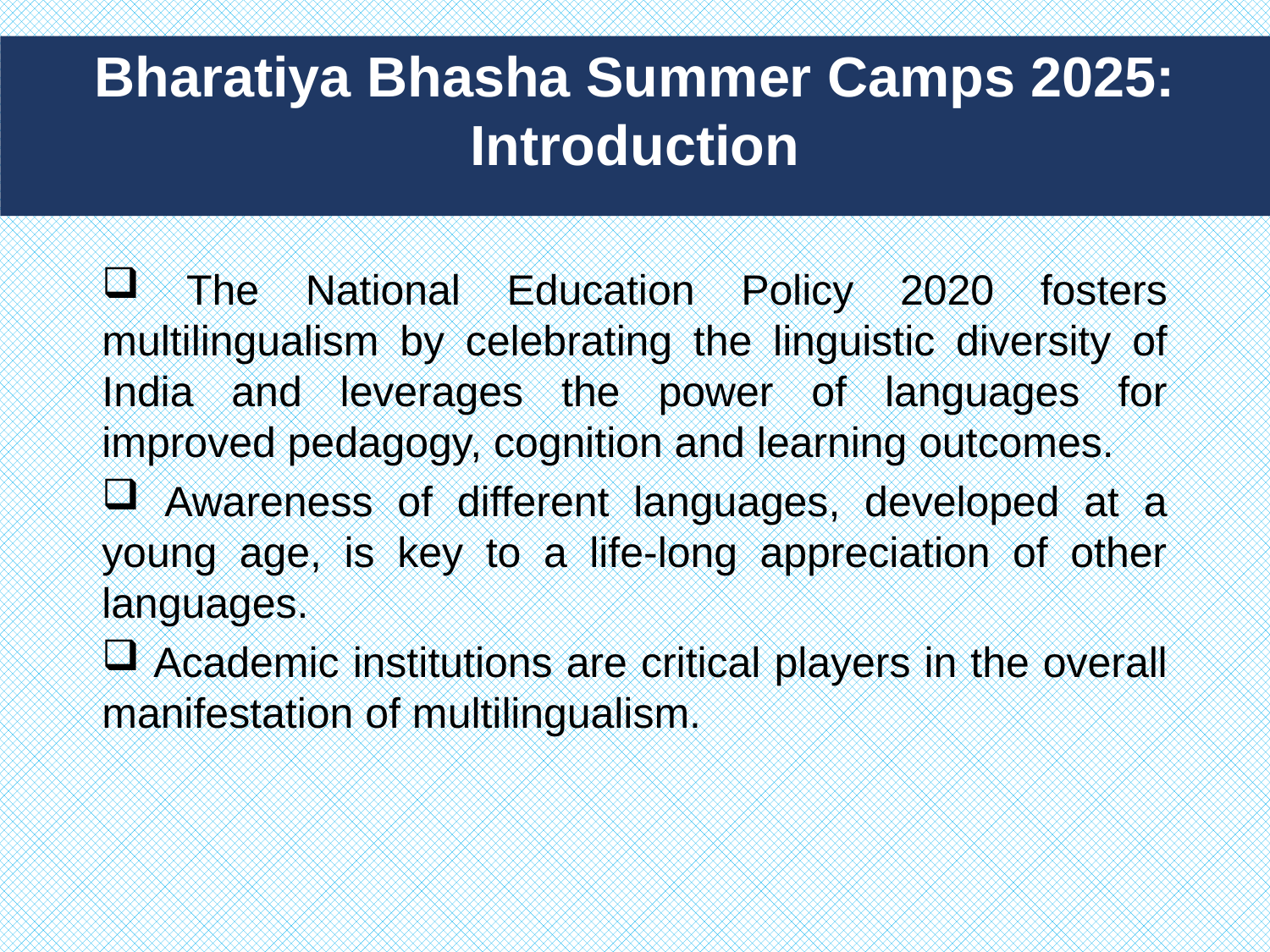

Bharatiya Bhasha Summer Camps 2025:
Introduction
 The National Education Policy 2020 fosters multilingualism by celebrating the linguistic diversity of India and leverages the power of languages for improved pedagogy, cognition and learning outcomes.
 Awareness of different languages, developed at a young age, is key to a life-long appreciation of other languages.
 Academic institutions are critical players in the overall manifestation of multilingualism.